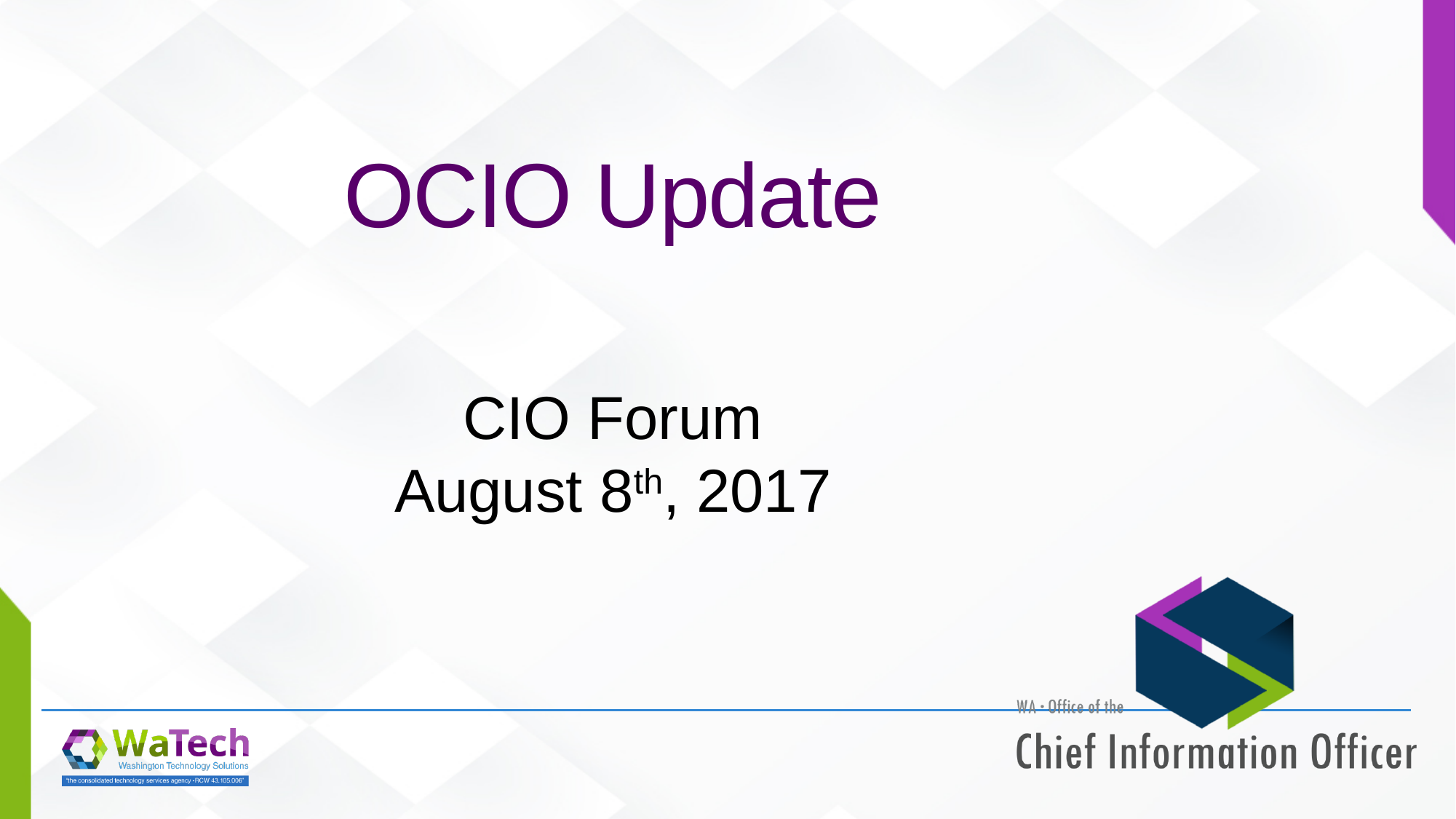

# OCIO Update
CIO Forum
August 8th, 2017